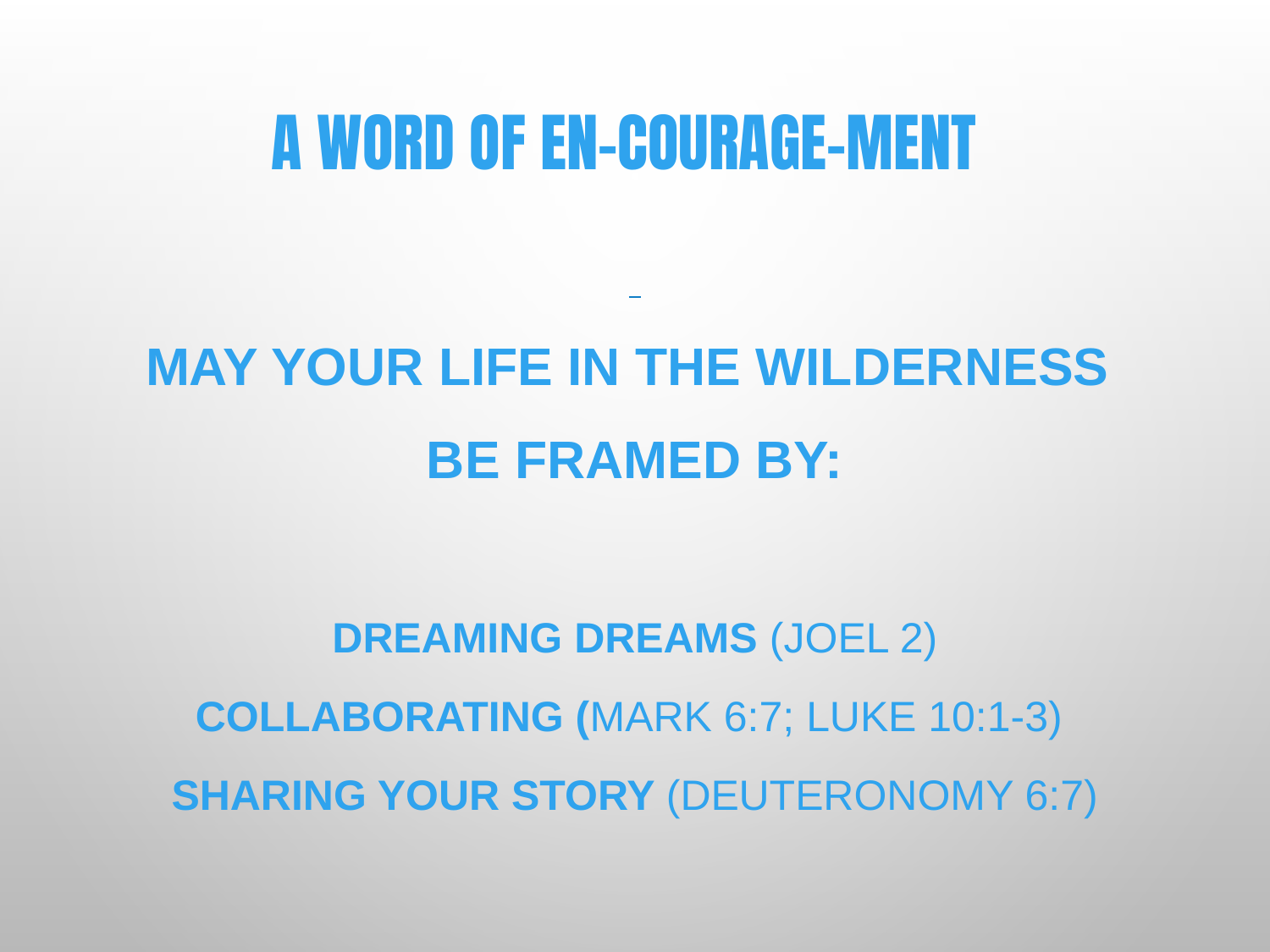

# A word of en-courage-ment

May your life in the wilderness
be framed by:

 dreaming dreams (joel 2)
Collaborating (Mark 6:7; Luke 10:1-3)
Sharing your story (Deuteronomy 6:7)